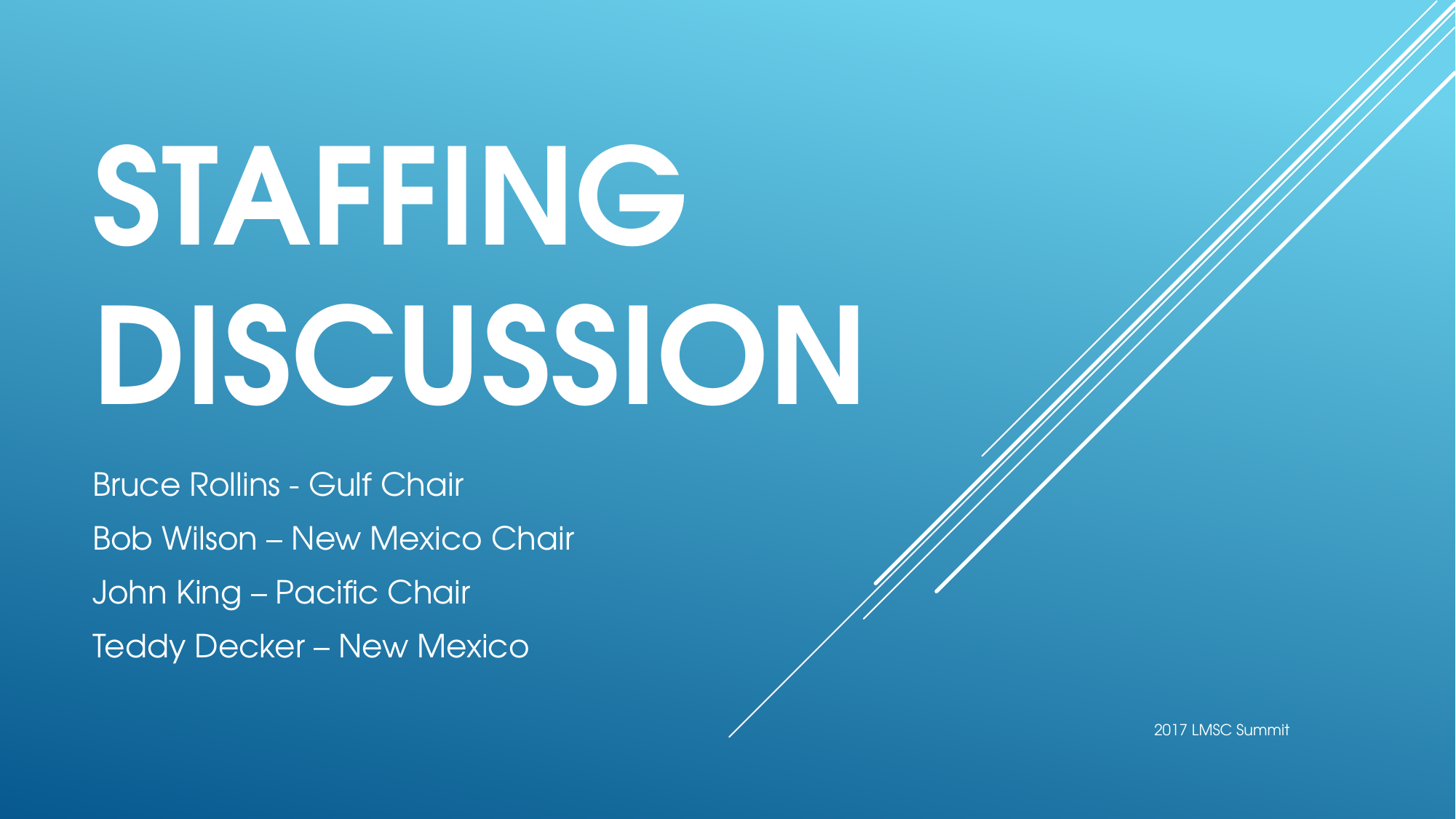

# STAFFING dISCUSSION
Bruce Rollins - Gulf Chair
Bob Wilson – New Mexico Chair
John King – Pacific Chair
Teddy Decker – New Mexico
2017 LMSC Summit